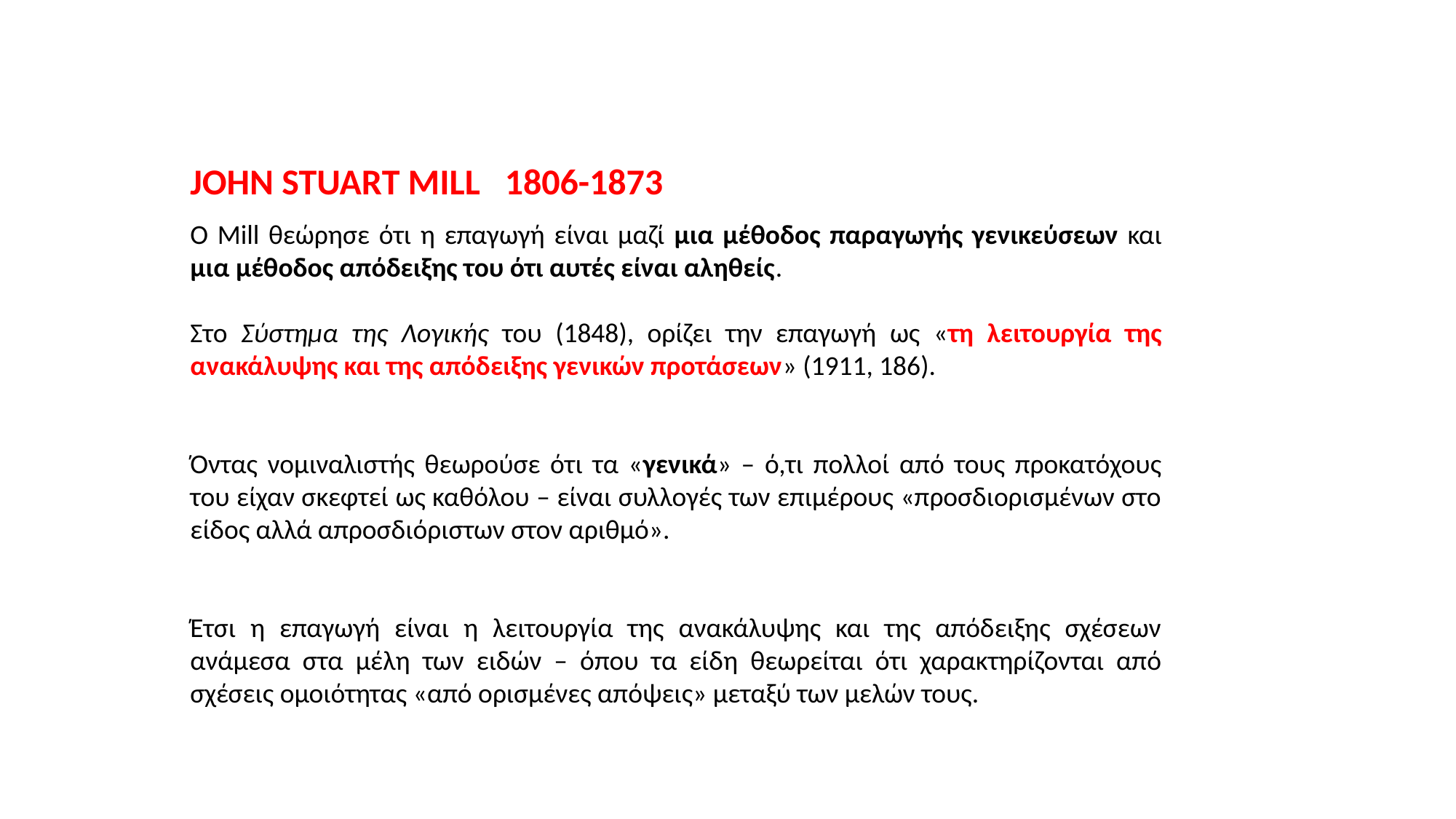

JOHN STUART MILL   1806-1873
Ο Mill θεώρησε ότι η επαγωγή είναι μαζί μια μέθοδος παραγωγής γενικεύσεων και μια μέθοδος απόδειξης του ότι αυτές είναι αληθείς.

Στο Σύστημα της Λογικής του (1848), ορίζει την επαγωγή ως «τη λειτουργία της ανακάλυψης και της απόδειξης γενικών προτάσεων» (1911, 186).

Όντας νομιναλιστής θεωρούσε ότι τα «γενικά» – ό,τι πολλοί από τους προκατόχους του είχαν σκεφτεί ως καθόλου – είναι συλλογές των επιμέρους «προσδιορισμένων στο είδος αλλά απροσδιόριστων στον αριθμό».

Έτσι η επαγωγή είναι η λειτουργία της ανακάλυψης και της απόδειξης σχέσεων ανάμεσα στα μέλη των ειδών – όπου τα είδη θεωρείται ότι χαρακτηρίζονται από σχέσεις ομοιότητας «από ορισμένες απόψεις» μεταξύ των μελών τους.